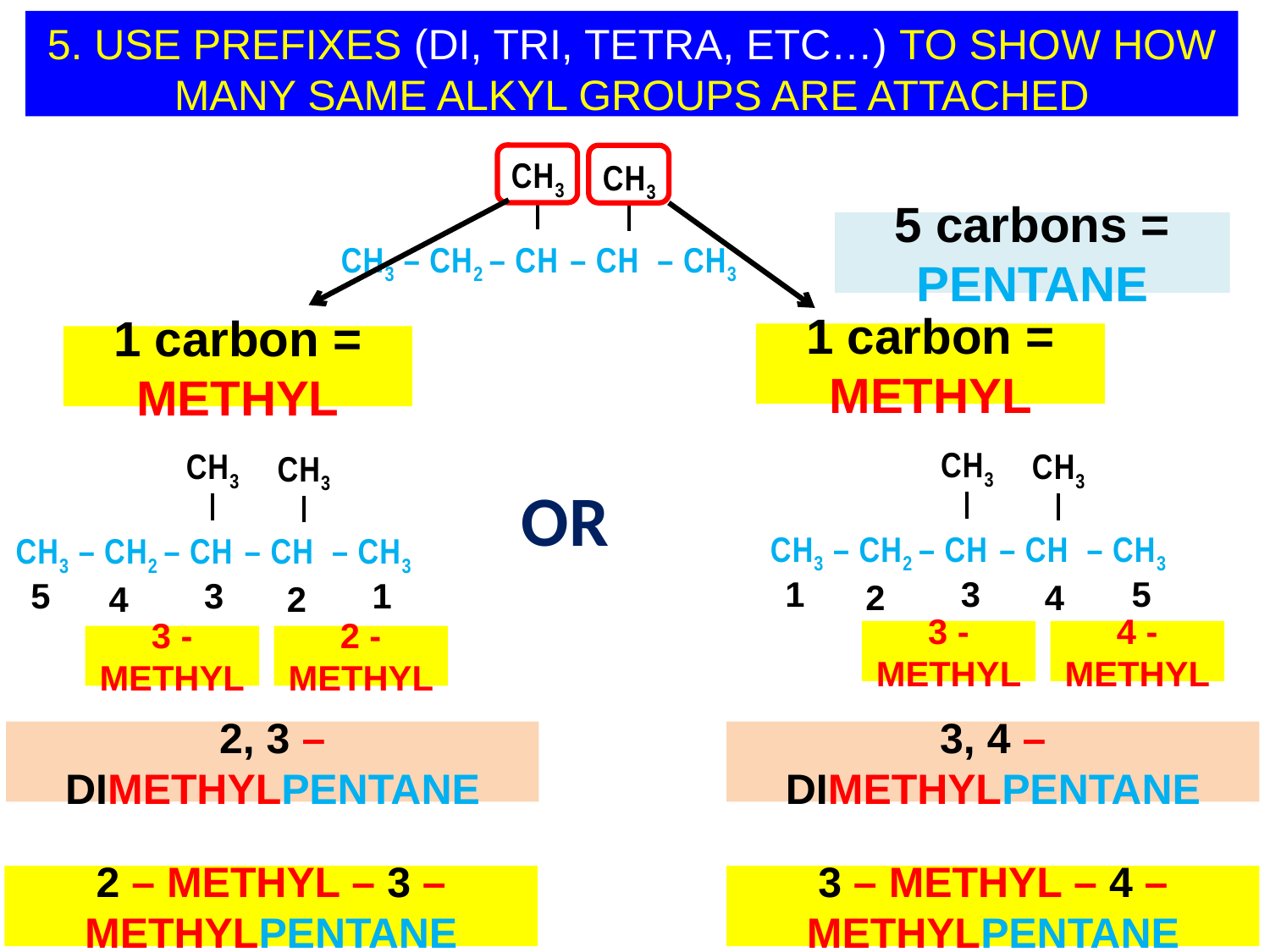

5. USE PREFIXES (DI, TRI, TETRA, ETC…) TO SHOW HOW MANY SAME ALKYL GROUPS ARE ATTACHED

CH3
CH3
5 carbons = PENTANE
CH3 – CH2 – CH  – CH  – CH3
1 carbon = METHYL
1 carbon = METHYL
CH3
CH3
CH3
CH3
OR
CH3 – CH2 – CH  – CH  – CH3
CH3 – CH2 – CH  – CH  – CH3
1
3
5
5
3
1
2
4
4
2
3 - METHYL
4 - METHYL
3 - METHYL
2 - METHYL
2, 3 – DIMETHYLPENTANE
3, 4 – DIMETHYLPENTANE
2 – METHYL – 3 – METHYLPENTANE
3 – METHYL – 4 – METHYLPENTANE